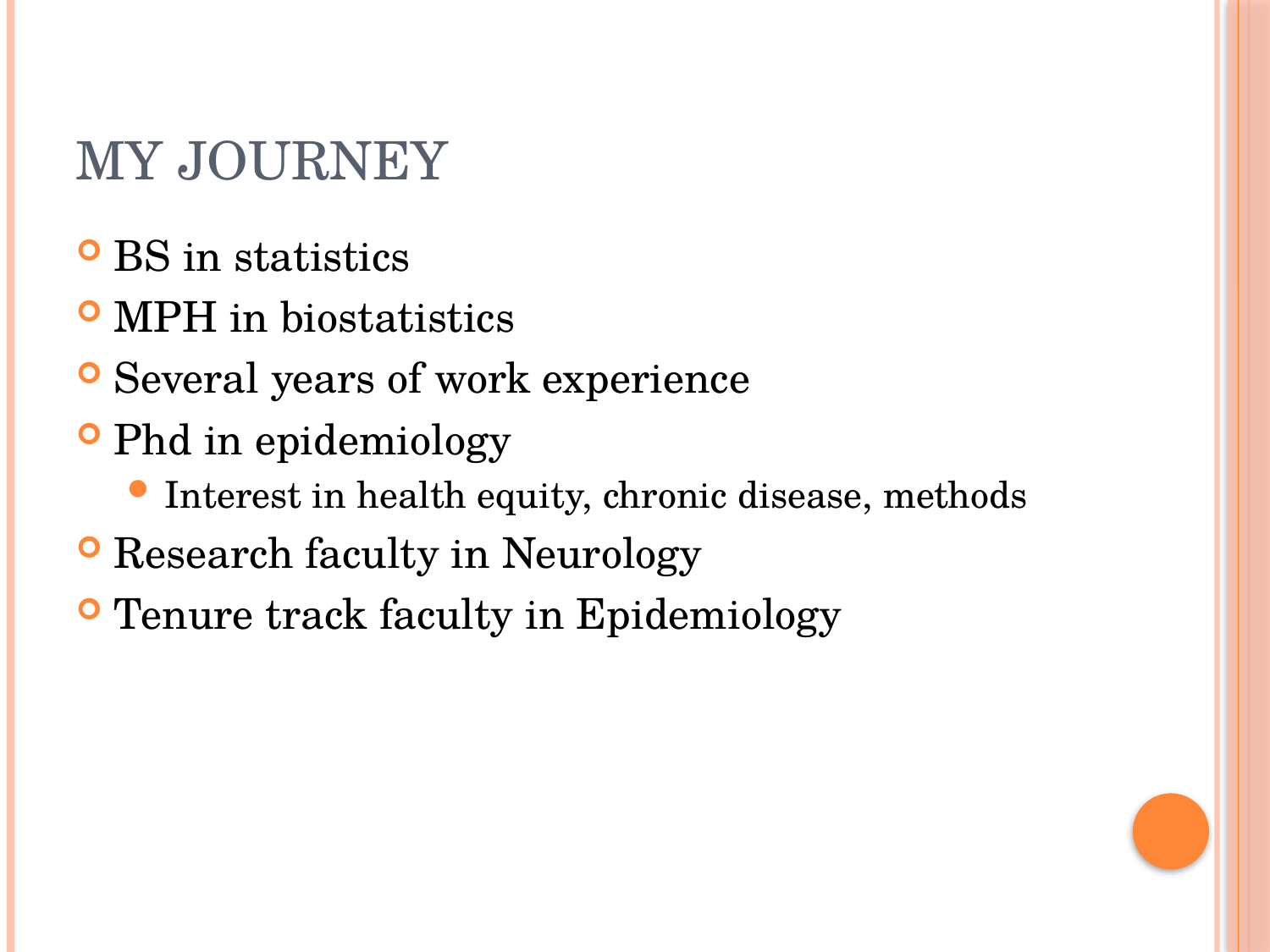

# My Journey
BS in statistics
MPH in biostatistics
Several years of work experience
Phd in epidemiology
Interest in health equity, chronic disease, methods
Research faculty in Neurology
Tenure track faculty in Epidemiology